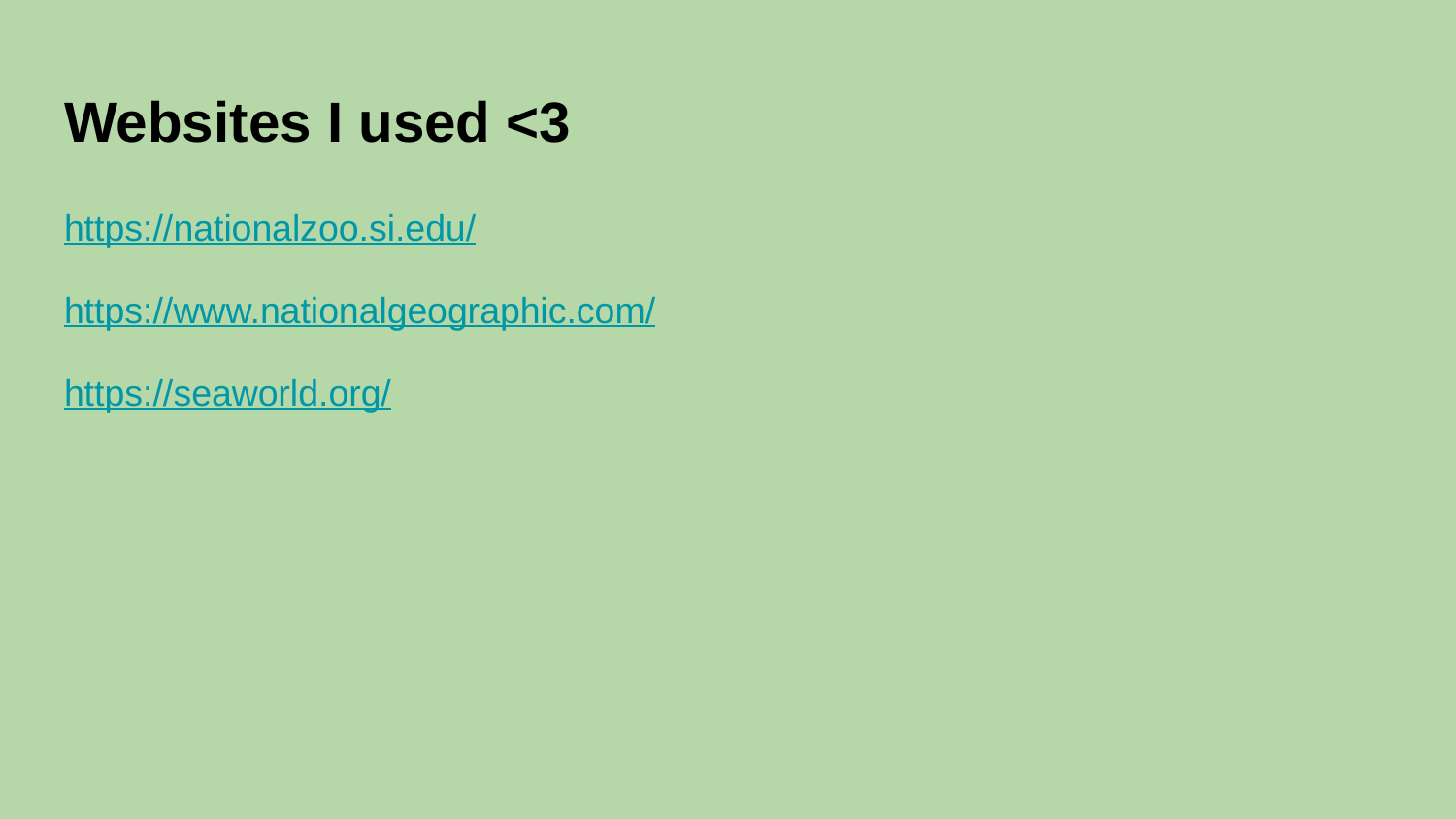

# Websites I used <3
https://nationalzoo.si.edu/
https://www.nationalgeographic.com/
https://seaworld.org/